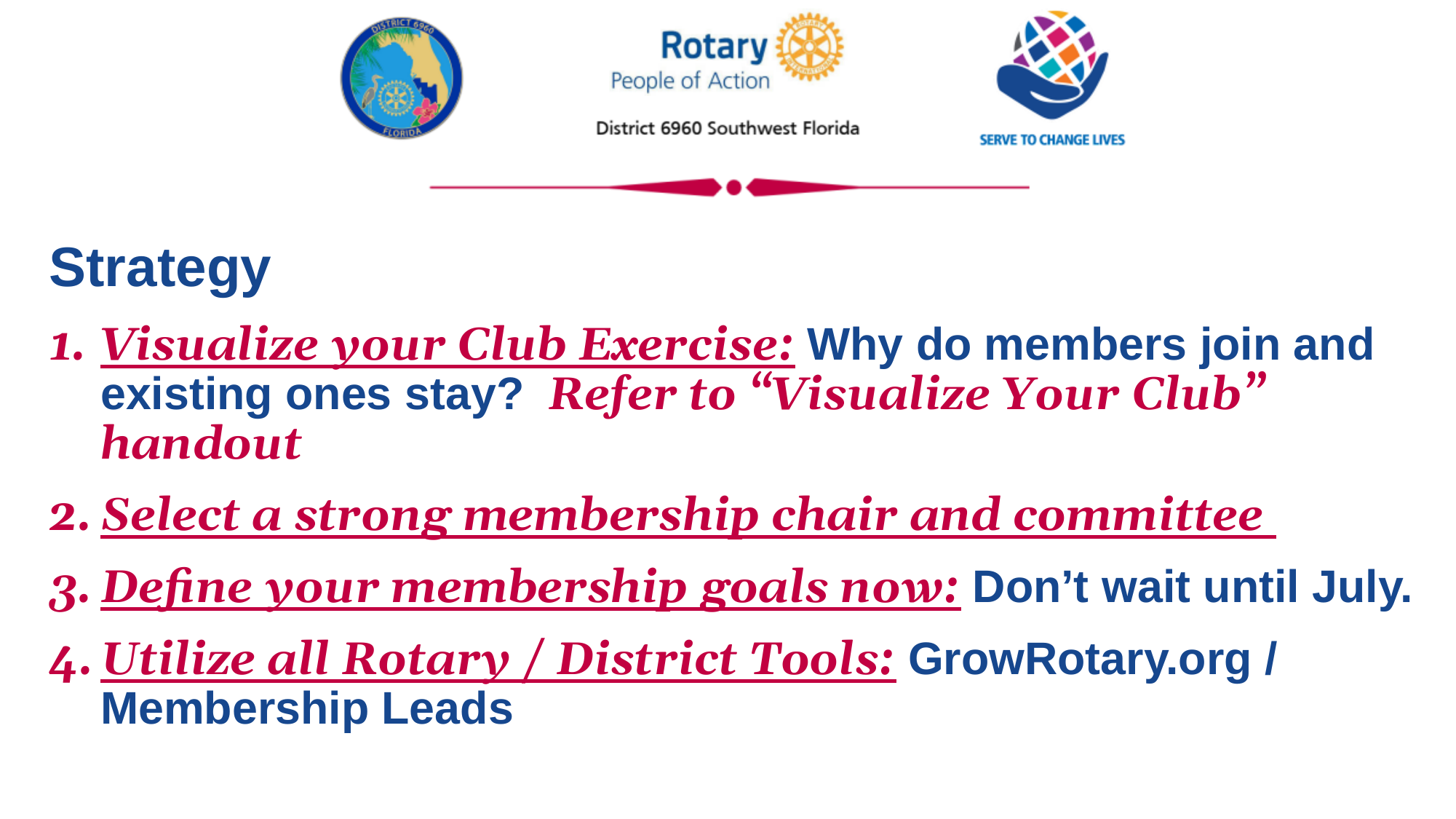

Strategy
Visualize your Club Exercise: Why do members join and existing ones stay?  Refer to “Visualize Your Club” handout
Select a strong membership chair and committee
Define your membership goals now: Don’t wait until July.
Utilize all Rotary / District Tools: GrowRotary.org / Membership Leads